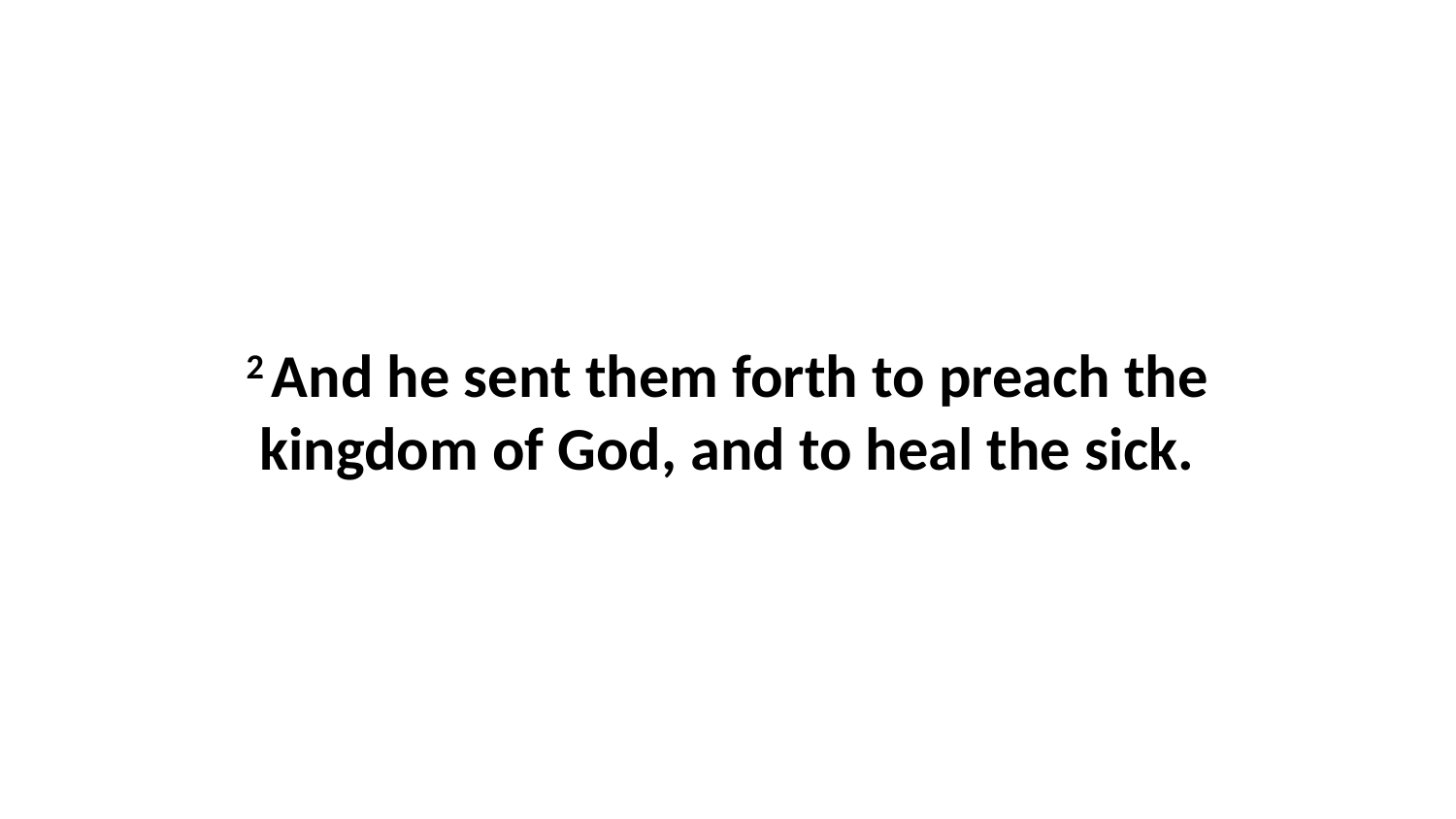

2 And he sent them forth to preach the kingdom of God, and to heal the sick.